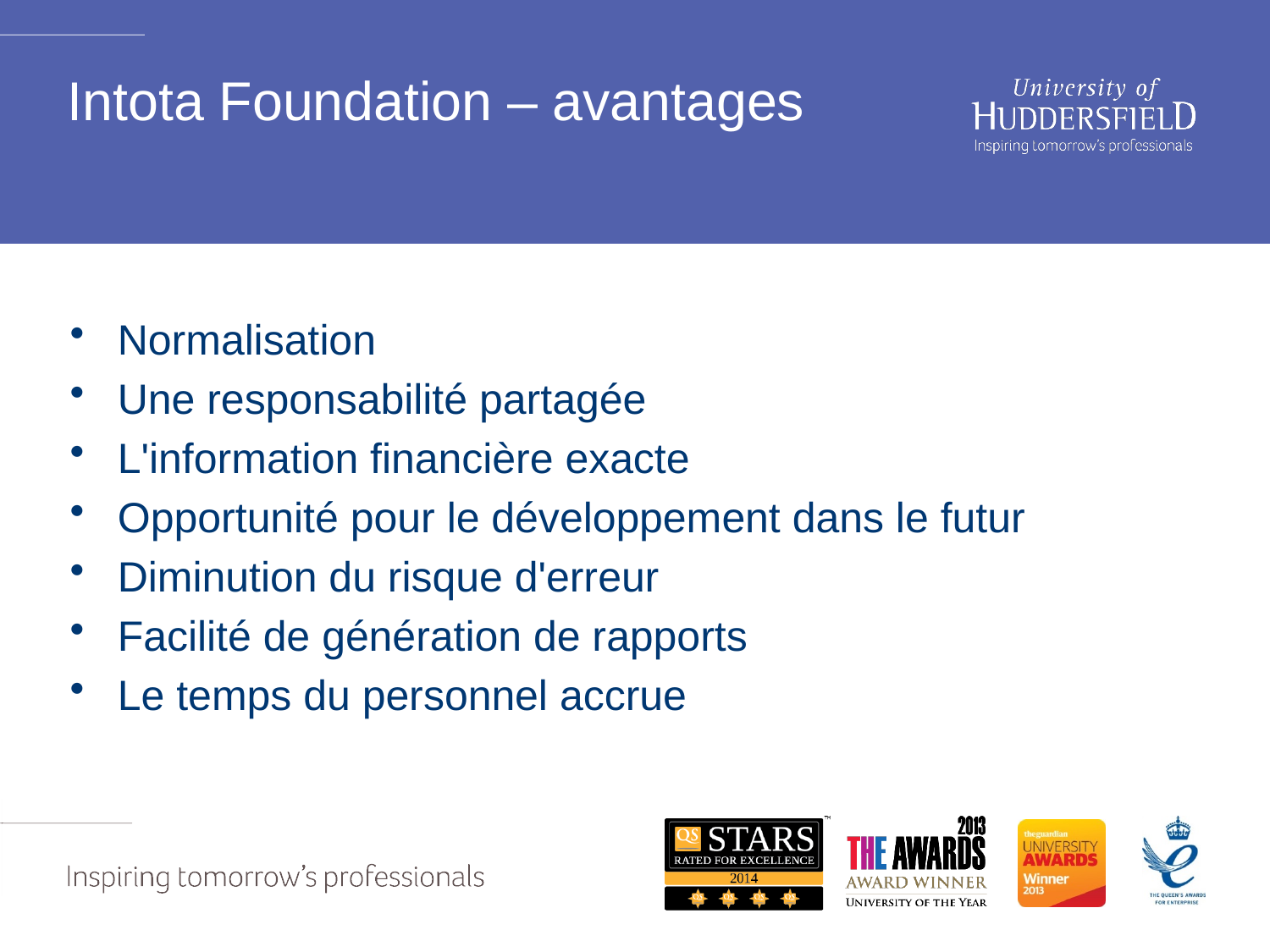

# Intota Foundation – avantages
Normalisation
Une responsabilité partagée
L'information financière exacte
Opportunité pour le développement dans le futur
Diminution du risque d'erreur
Facilité de génération de rapports
Le temps du personnel accrue